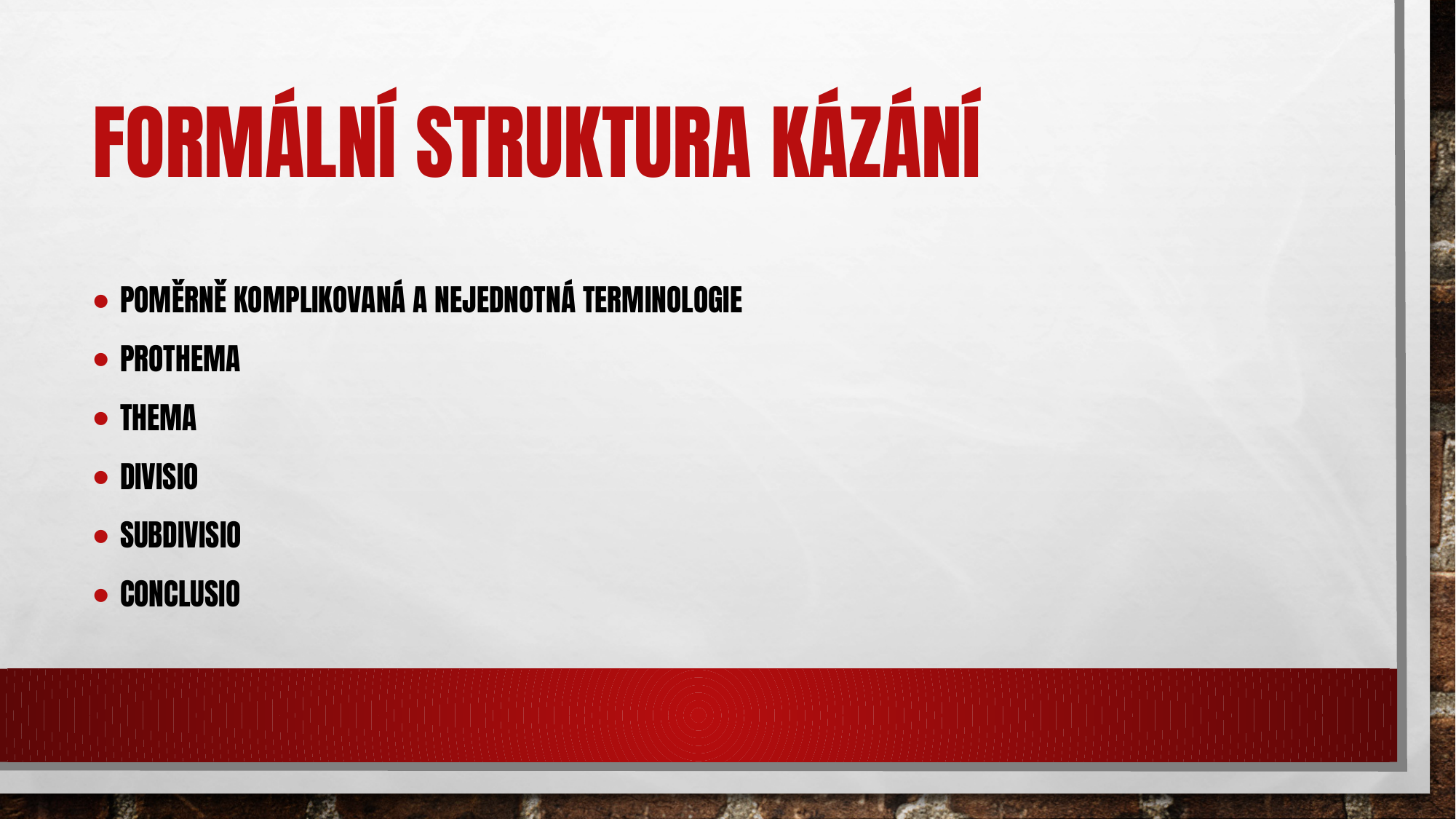

# Formální struktura kázání
Poměrně komplikovaná a nejednotná terminologie
Prothema
Thema
Divisio
Subdivisio
conclusio